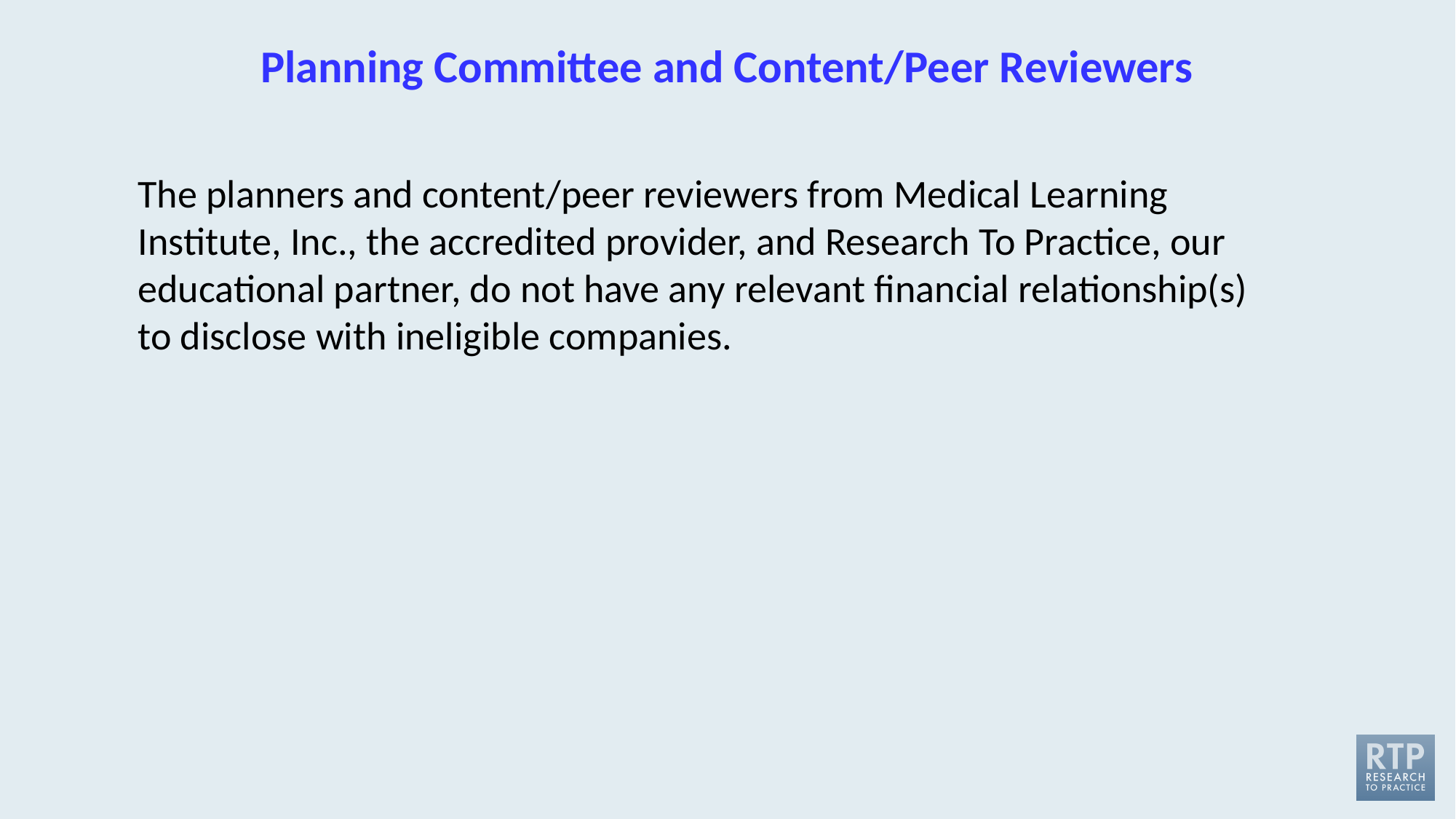

# Planning Committee and Content/Peer Reviewers
The planners and content/peer reviewers from Medical Learning Institute, Inc., the accredited provider, and Research To Practice, our educational partner, do not have any relevant financial relationship(s) to disclose with ineligible companies.